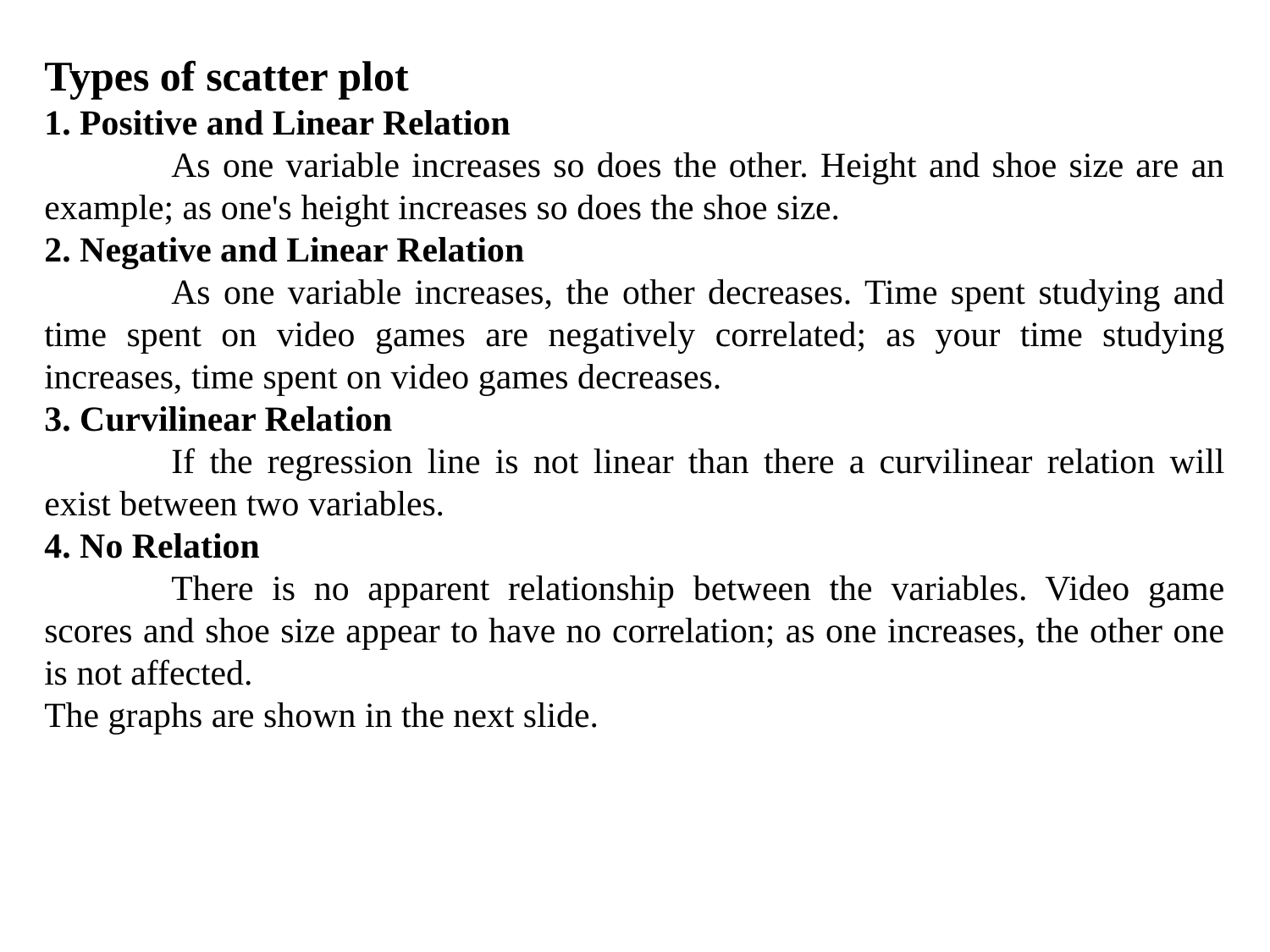

Types of scatter plot
1. Positive and Linear Relation
	As one variable increases so does the other. Height and shoe size are an example; as one's height increases so does the shoe size.
2. Negative and Linear Relation
	As one variable increases, the other decreases. Time spent studying and time spent on video games are negatively correlated; as your time studying increases, time spent on video games decreases.
3. Curvilinear Relation
	If the regression line is not linear than there a curvilinear relation will exist between two variables.
4. No Relation
	There is no apparent relationship between the variables. Video game scores and shoe size appear to have no correlation; as one increases, the other one is not affected.
The graphs are shown in the next slide.